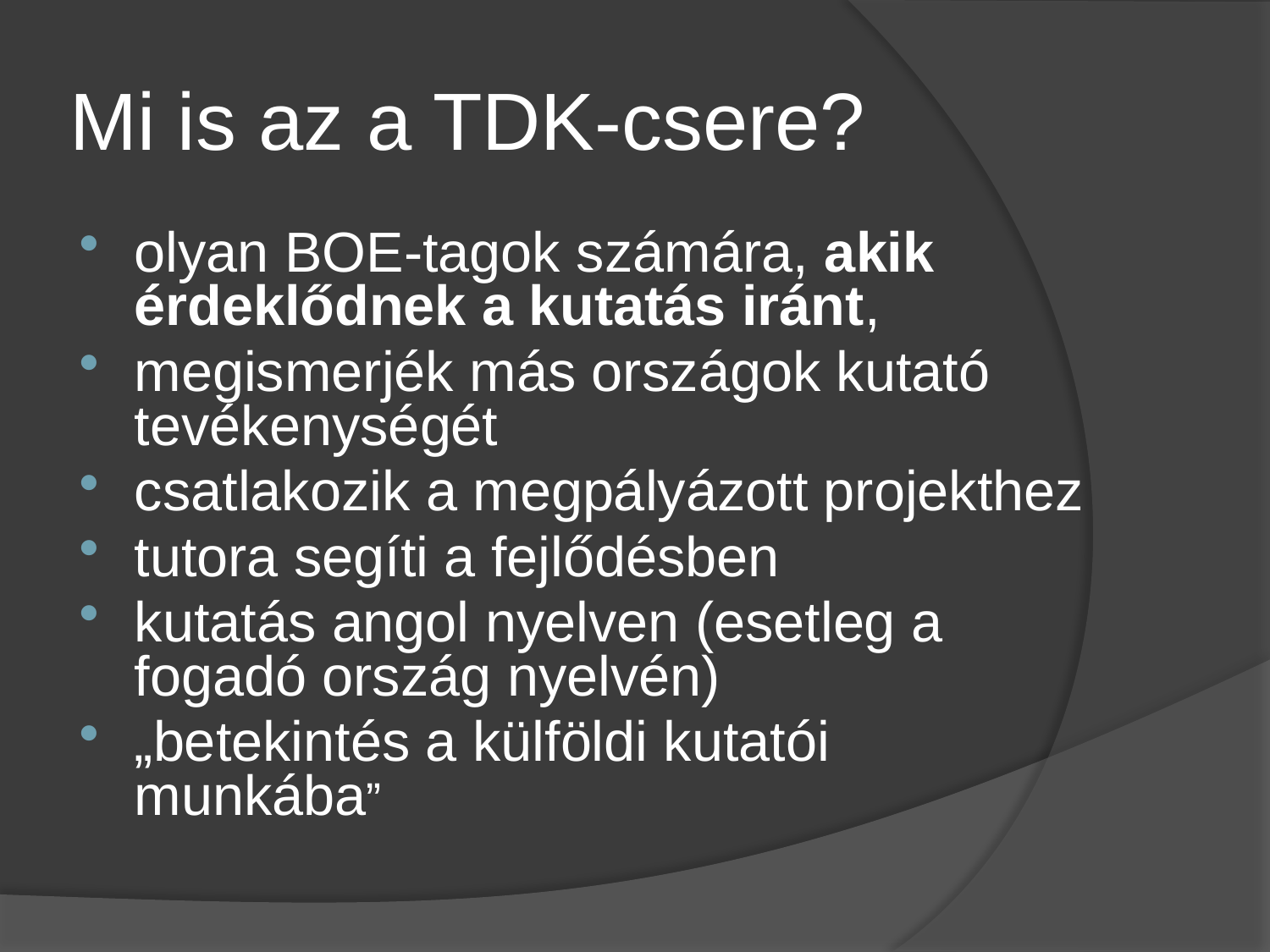

Mi is az a TDK-csere?
olyan BOE-tagok számára, akik érdeklődnek a kutatás iránt,
megismerjék más országok kutató tevékenységét
csatlakozik a megpályázott projekthez
tutora segíti a fejlődésben
kutatás angol nyelven (esetleg a fogadó ország nyelvén)
„betekintés a külföldi kutatói munkába”